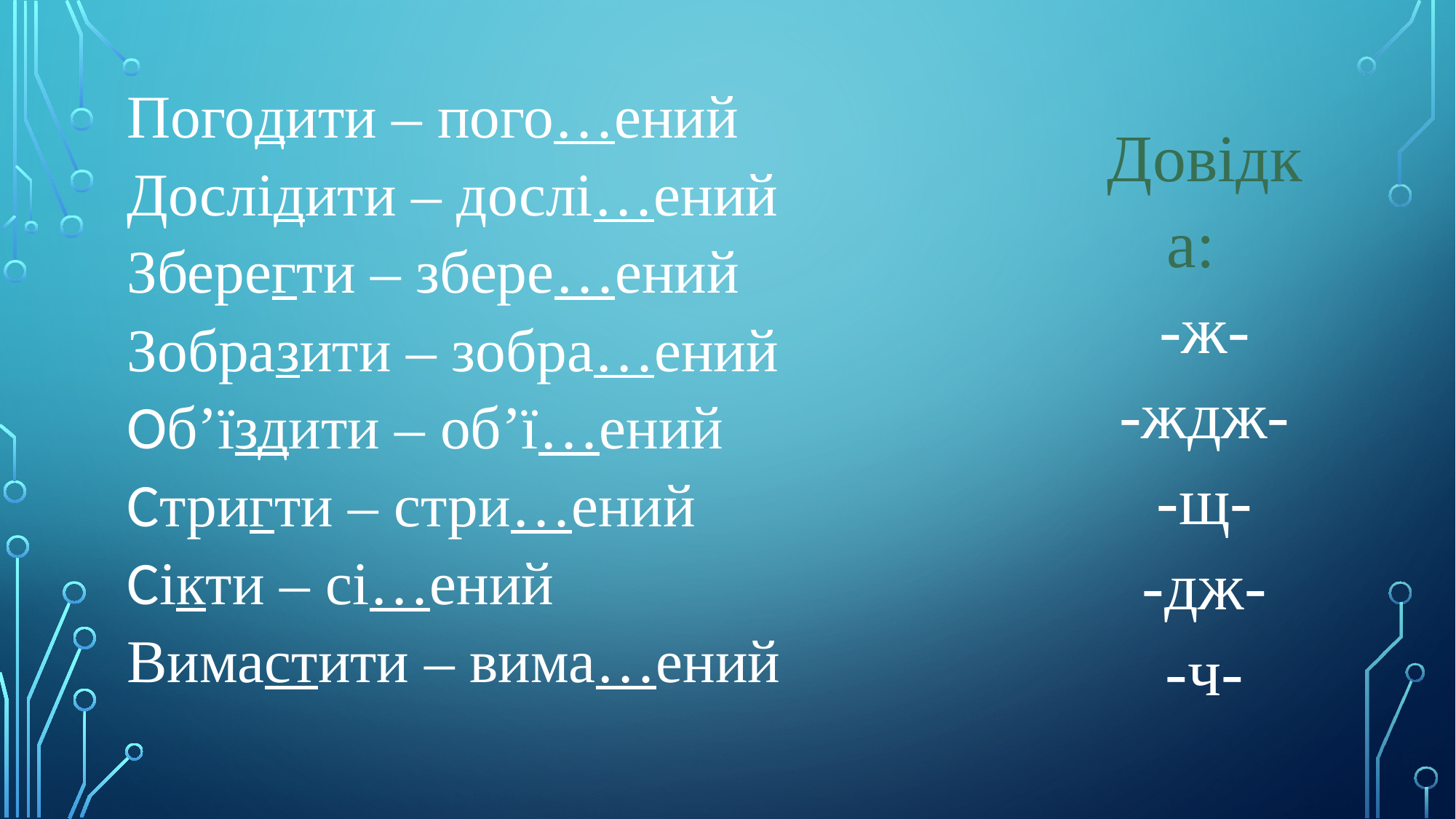

Погодити – пого…ений
Дослідити – дослі…ений
Зберегти – збере…ений
Зобразити – зобра…ений
Об’їздити – об’ї…ений
Стригти – стри…ений
Сікти – сі…ений
Вимастити – вима…ений
Довідка:
-ж-
-ждж-
-щ-
-дж-
-ч-